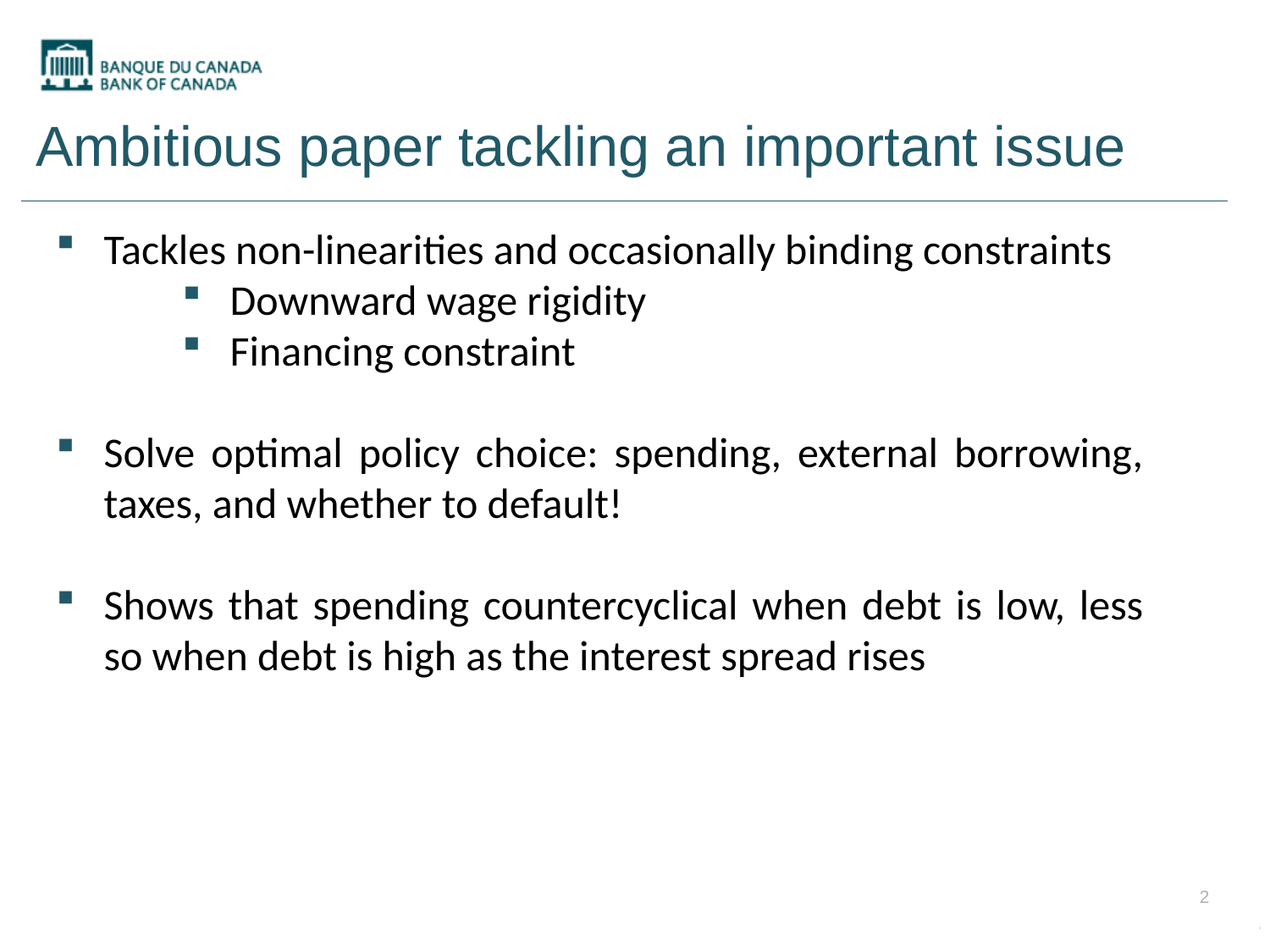

Ambitious paper tackling an important issue
Tackles non-linearities and occasionally binding constraints
Downward wage rigidity
Financing constraint

Solve optimal policy choice: spending, external borrowing, taxes, and whether to default!

Shows that spending countercyclical when debt is low, less so when debt is high as the interest spread rises

2